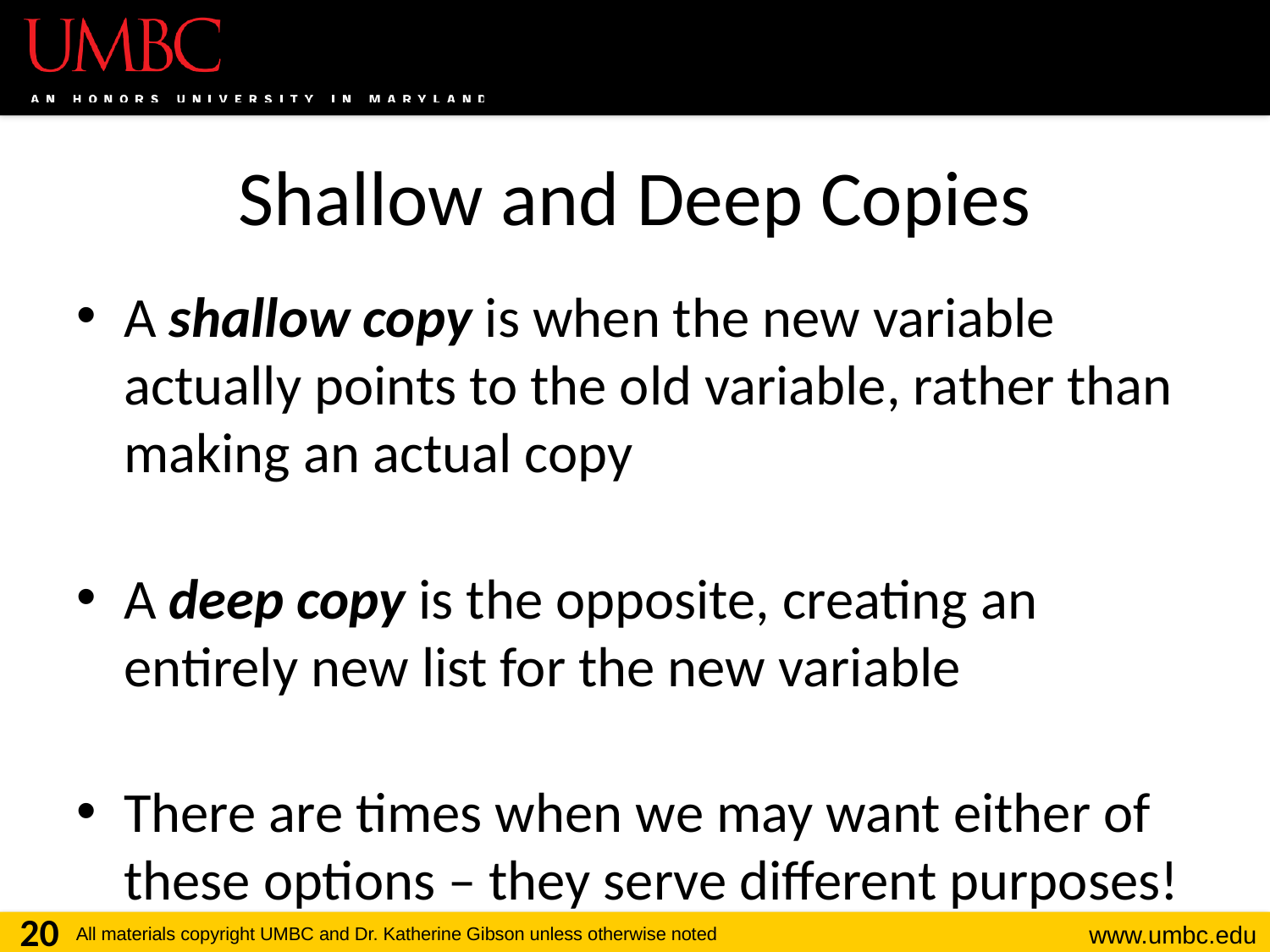

# Shallow and Deep Copies
A shallow copy is when the new variable actually points to the old variable, rather than making an actual copy

A deep copy is the opposite, creating an entirely new list for the new variable

There are times when we may want either of these options – they serve different purposes!
20